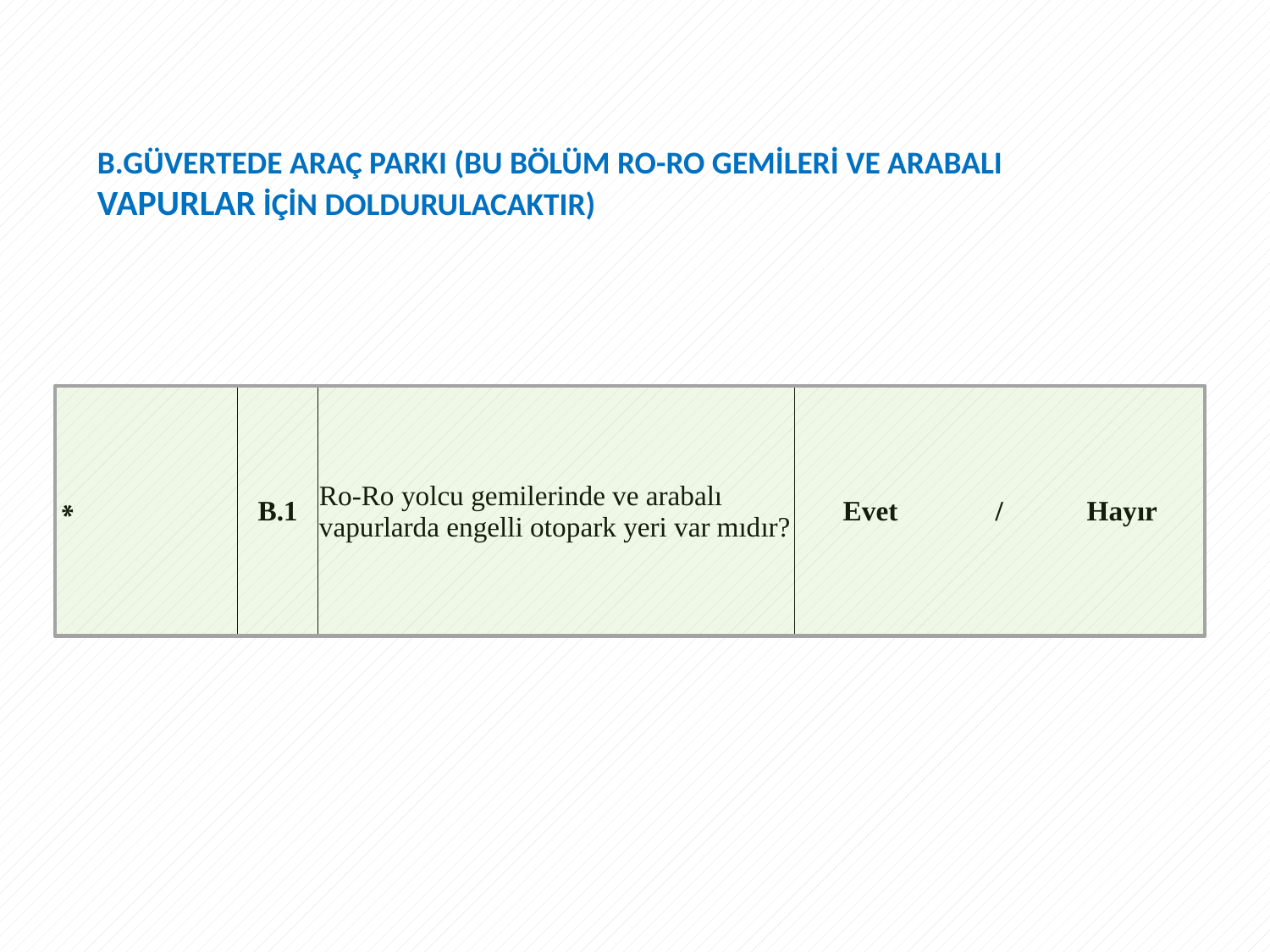

B.GÜVERTEDE ARAÇ PARKI (BU BÖLÜM RO-RO GEMİLERİ VE ARABALI VAPURLAR İÇİN DOLDURULACAKTIR)
| \* | B.1 | Ro-Ro yolcu gemilerinde ve arabalı vapurlarda engelli otopark yeri var mıdır? | Evet / Hayır |
| --- | --- | --- | --- |